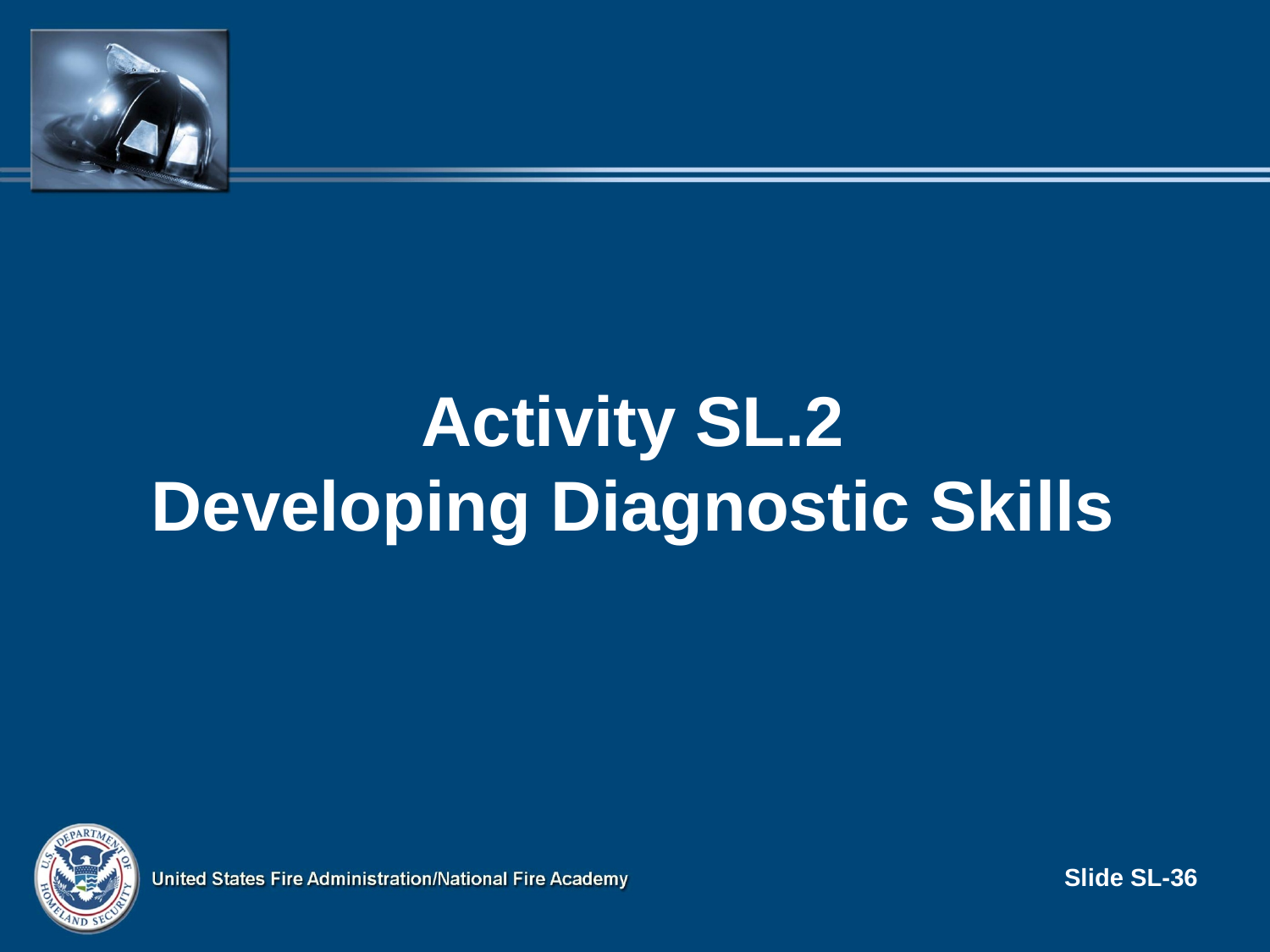

# Activity SL.2 Developing Diagnostic Skills
Slide SL-36